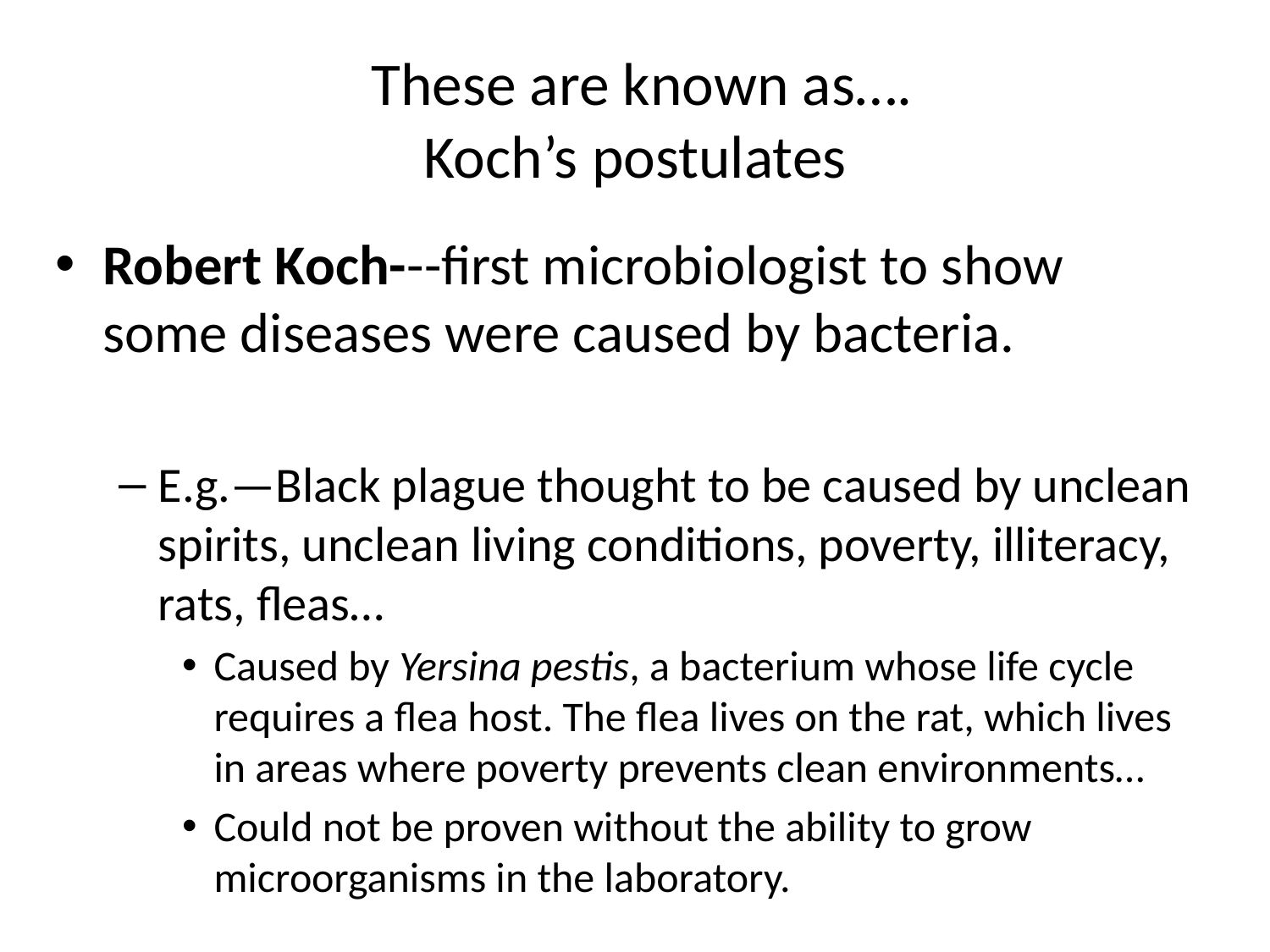

# These are known as…. Koch’s postulates
Robert Koch---first microbiologist to show some diseases were caused by bacteria.

E.g.—Black plague thought to be caused by unclean spirits, unclean living conditions, poverty, illiteracy, rats, fleas…
Caused by Yersina pestis, a bacterium whose life cycle requires a flea host. The flea lives on the rat, which lives in areas where poverty prevents clean environments…
Could not be proven without the ability to grow microorganisms in the laboratory.